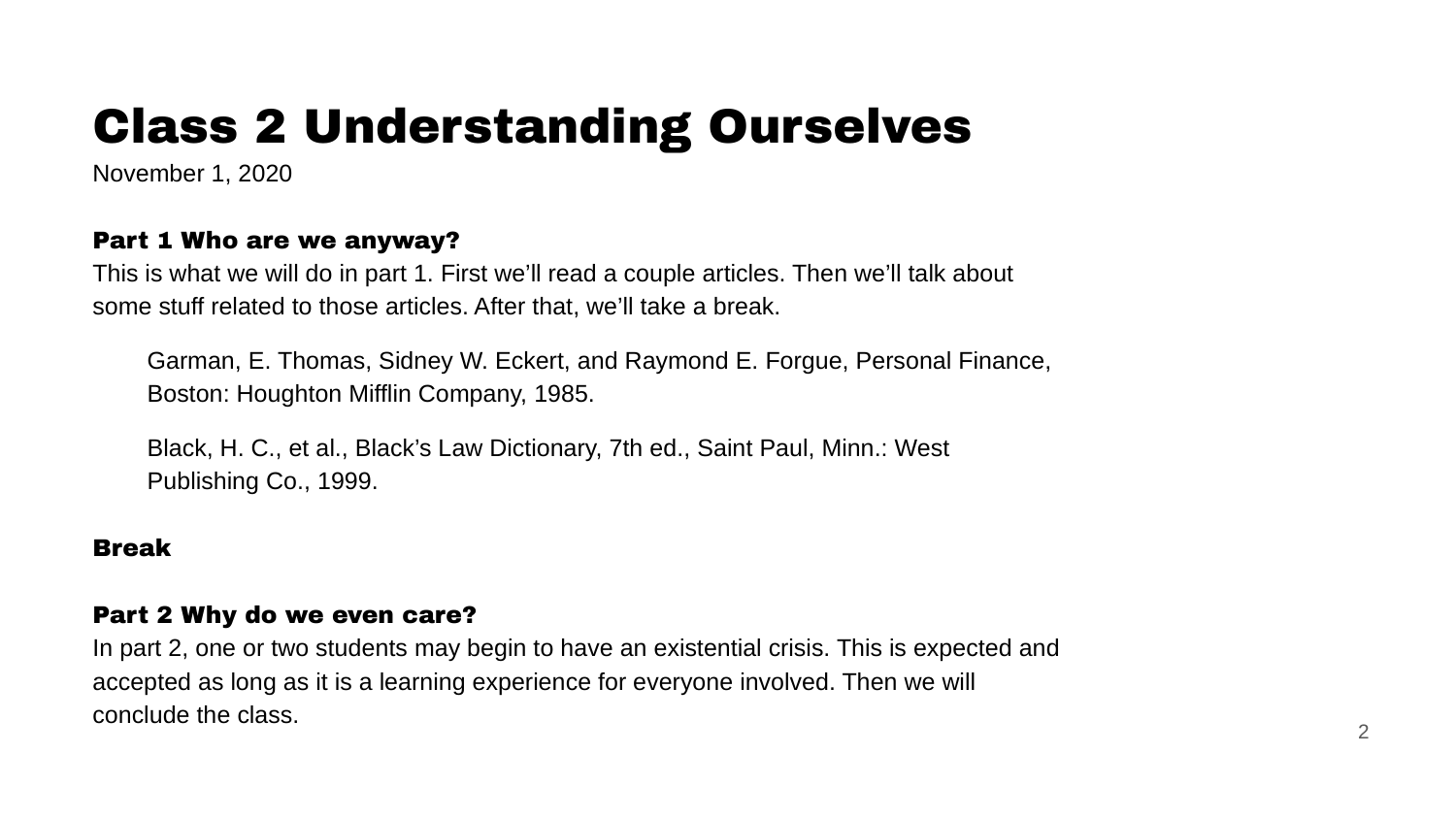

# Class 2 Understanding Ourselves
November 1, 2020

Part 1 Who are we anyway?
This is what we will do in part 1. First we’ll read a couple articles. Then we’ll talk about some stuff related to those articles. After that, we’ll take a break.
Garman, E. Thomas, Sidney W. Eckert, and Raymond E. Forgue, Personal Finance, Boston: Houghton Mifflin Company, 1985.
Black, H. C., et al., Black’s Law Dictionary, 7th ed., Saint Paul, Minn.: West Publishing Co., 1999.

Break

Part 2 Why do we even care?
In part 2, one or two students may begin to have an existential crisis. This is expected and accepted as long as it is a learning experience for everyone involved. Then we will conclude the class.
2